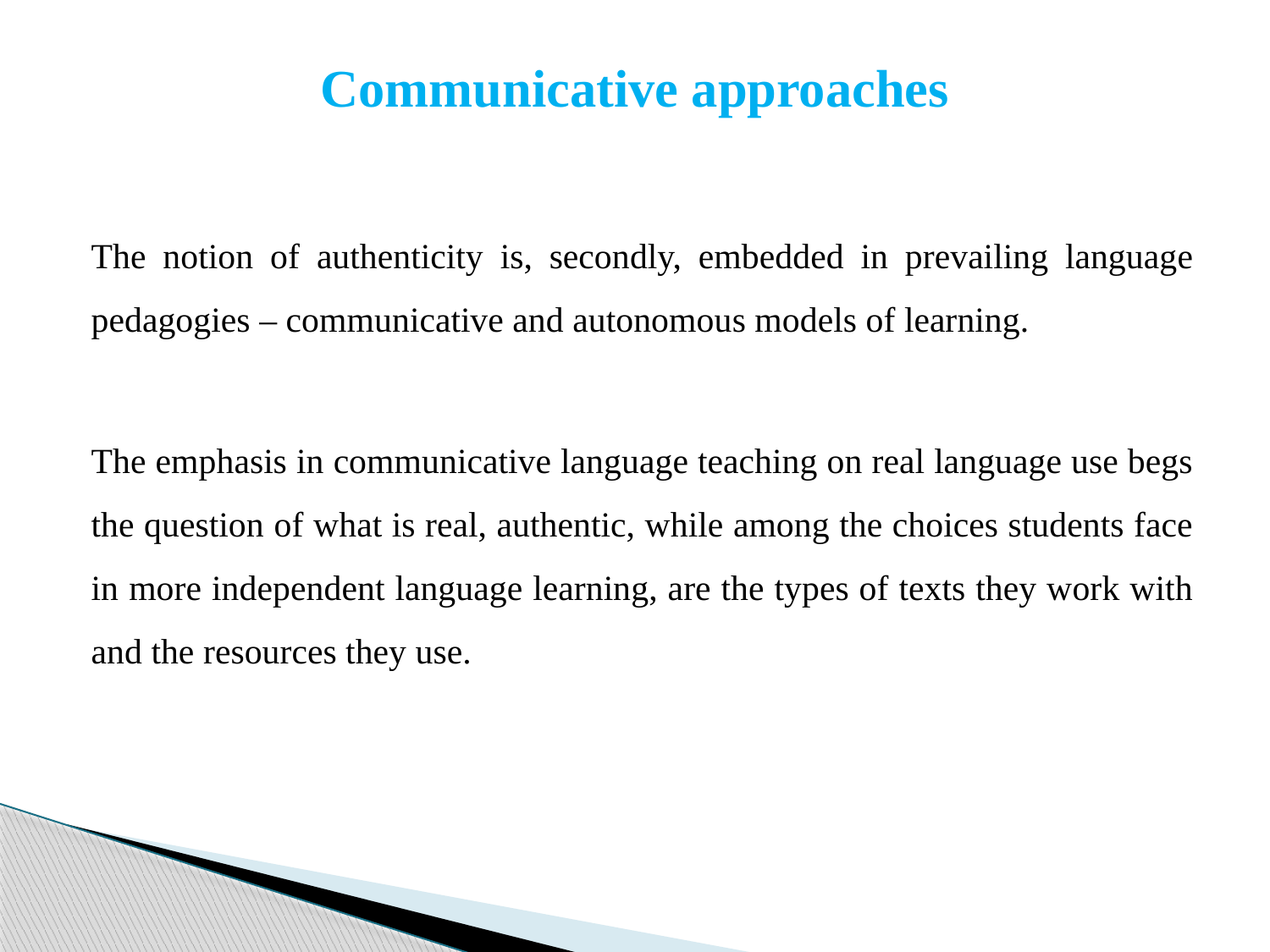

# Communicative approaches
The notion of authenticity is, secondly, embedded in prevailing language pedagogies – communicative and autonomous models of learning.

The emphasis in communicative language teaching on real language use begs the question of what is real, authentic, while among the choices students face in more independent language learning, are the types of texts they work with and the resources they use.